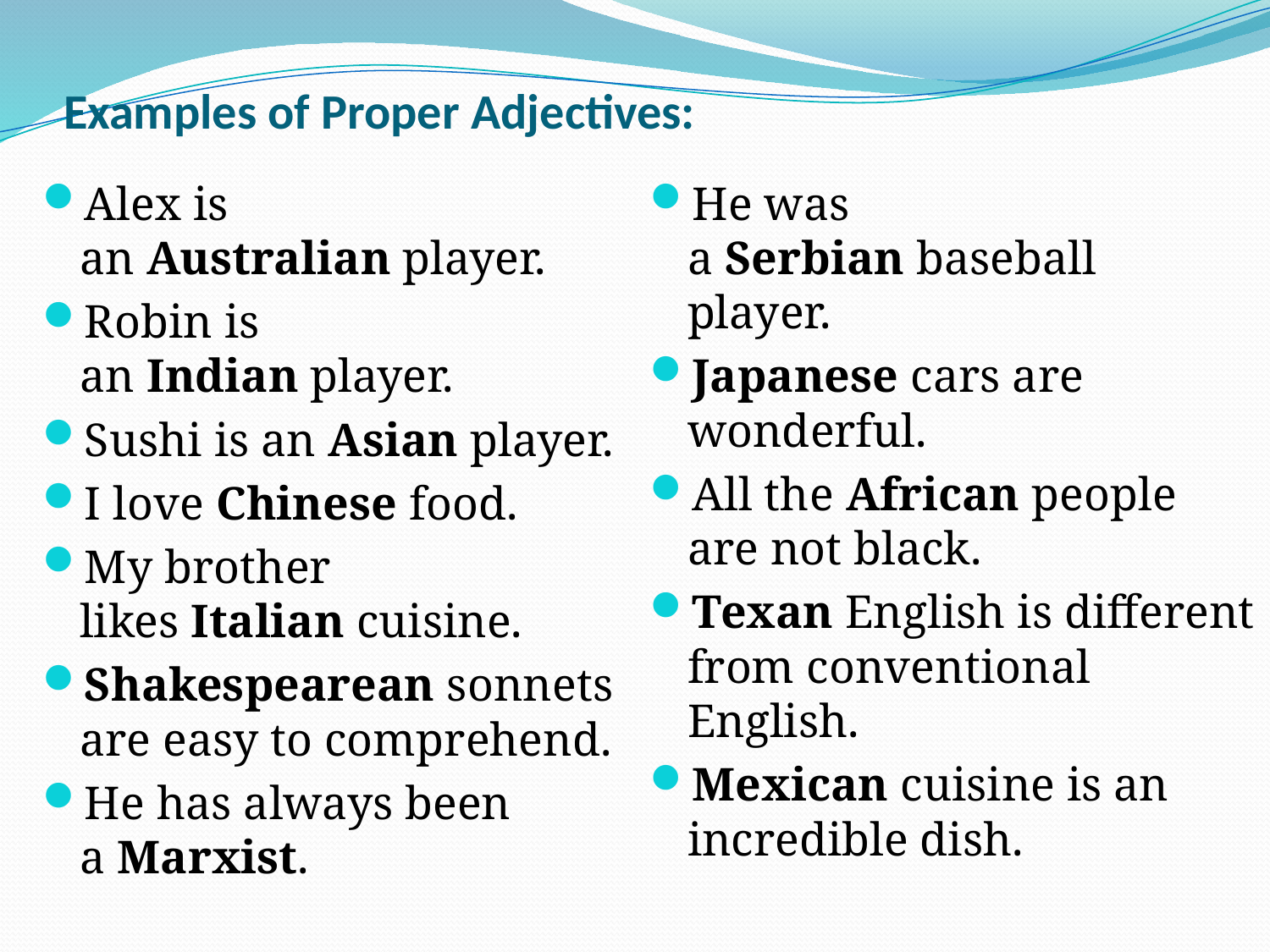

# Examples of Proper Adjectives:
Alex is an Australian player.
Robin is an Indian player.
Sushi is an Asian player.
I love Chinese food.
My brother likes Italian cuisine.
Shakespearean sonnets are easy to comprehend.
He has always been a Marxist.
He was a Serbian baseball player.
Japanese cars are wonderful.
All the African people are not black.
Texan English is different from conventional English.
Mexican cuisine is an incredible dish.